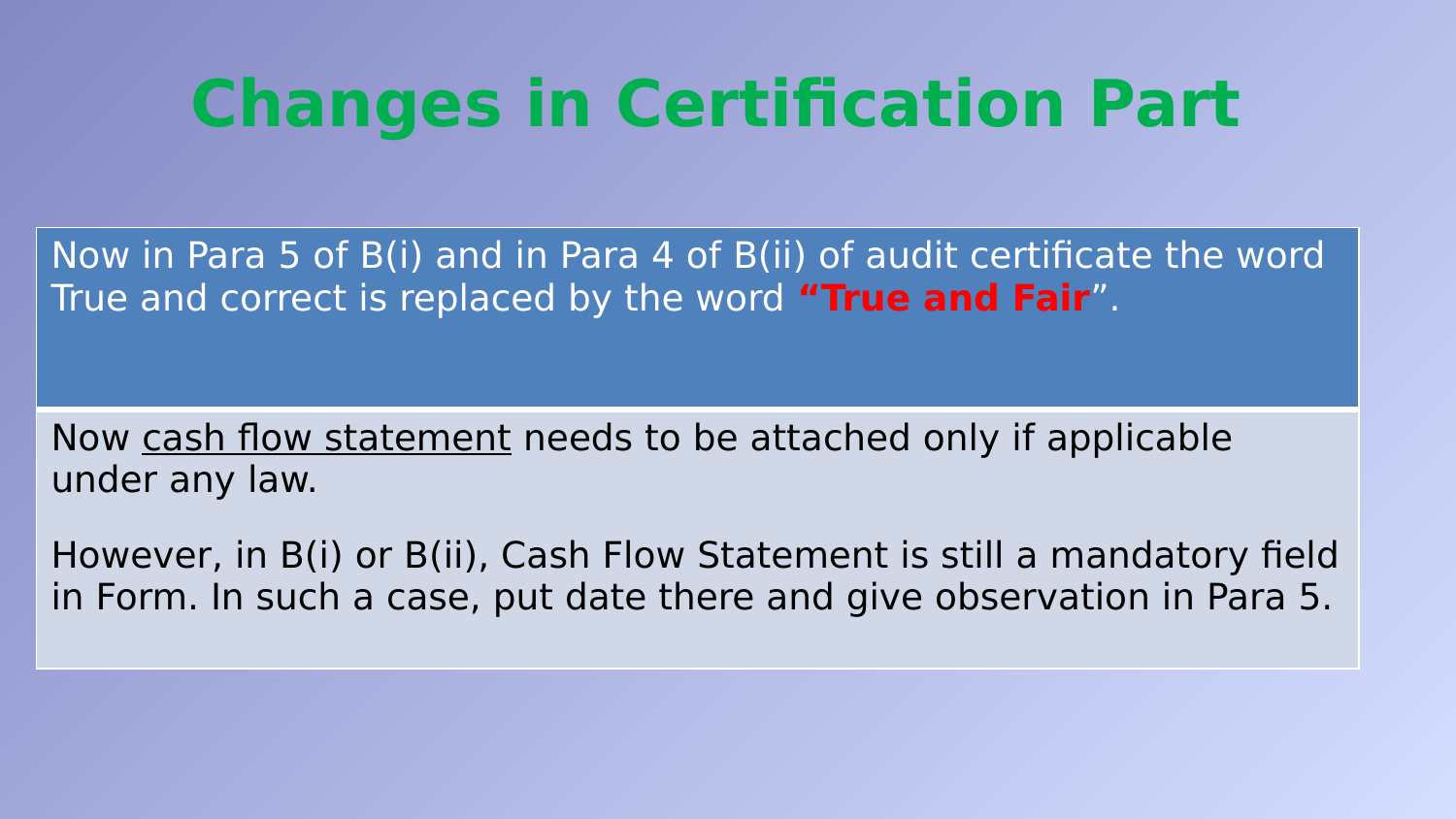

# Changes in Certification Part

| Now in Para 5 of B(i) and in Para 4 of B(ii) of audit certificate the word True and correct is replaced by the word “True and Fair”. |
| --- |
| Now cash flow statement needs to be attached only if applicable under any law. However, in B(i) or B(ii), Cash Flow Statement is still a mandatory field in Form. In such a case, put date there and give observation in Para 5. |